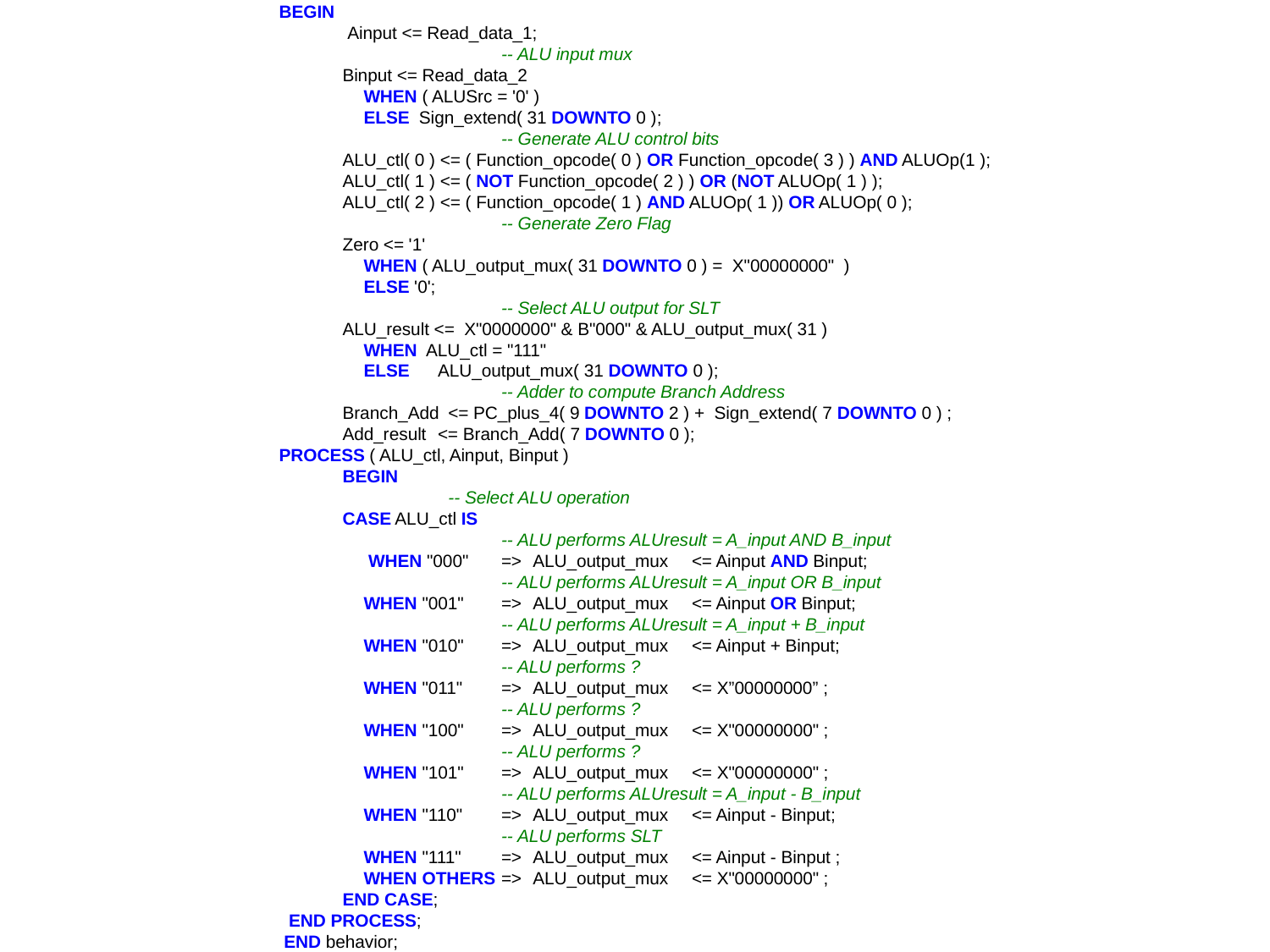

BEGIN
	 Ainput <= Read_data_1;
						-- ALU input mux
	Binput <= Read_data_2
		WHEN ( ALUSrc = '0' )
  		ELSE  Sign_extend( 31 DOWNTO 0 );
						-- Generate ALU control bits
	ALU_ctl( 0 ) <= ( Function_opcode( 0 ) OR Function_opcode( 3 ) ) AND ALUOp(1 );
	ALU_ctl( 1 ) <= ( NOT Function_opcode( 2 ) ) OR (NOT ALUOp( 1 ) );
	ALU_ctl( 2 ) <= ( Function_opcode( 1 ) AND ALUOp( 1 )) OR ALUOp( 0 );
						-- Generate Zero Flag
	Zero <= '1'
		WHEN ( ALU_output_mux( 31 DOWNTO 0 ) =  X"00000000"  )
		ELSE '0';
						-- Select ALU output for SLT
	ALU_result <=  X"0000000" & B"000" & ALU_output_mux( 31 )
		WHEN  ALU_ctl = "111"
		ELSE  	ALU_output_mux( 31 DOWNTO 0 );
						-- Adder to compute Branch Address
	Branch_Add	<= PC_plus_4( 9 DOWNTO 2 ) +  Sign_extend( 7 DOWNTO 0 ) ;
	Add_result 	<= Branch_Add( 7 DOWNTO 0 );
PROCESS ( ALU_ctl, Ainput, Binput )
	BEGIN
					-- Select ALU operation
 	CASE ALU_ctl IS
						-- ALU performs ALUresult = A_input AND B_input
		 WHEN "000" 	=>	ALU_output_mux 	<= Ainput AND Binput;
						-- ALU performs ALUresult = A_input OR B_input
     		WHEN "001" 	=>	ALU_output_mux 	<= Ainput OR Binput;
						-- ALU performs ALUresult = A_input + B_input
	 	WHEN "010" 	=>	ALU_output_mux 	<= Ainput + Binput;
						-- ALU performs ?
 	 	WHEN "011" 	=>	ALU_output_mux 	<= X”00000000” ;
						-- ALU performs ?
 	 	WHEN "100" 	=>	ALU_output_mux 	<= X"00000000" ;
						-- ALU performs ?
 	 	WHEN "101" 	=>	ALU_output_mux 	<= X"00000000" ;
						-- ALU performs ALUresult = A_input - B_input
 	 	WHEN "110" 	=>	ALU_output_mux 	<= Ainput - Binput;
						-- ALU performs SLT
  	 	WHEN "111" 	=>	ALU_output_mux 	<= Ainput - Binput ;
 	 	WHEN OTHERS	=>	ALU_output_mux 	<= X"00000000" ;
  	END CASE;
  END PROCESS;
 END behavior;